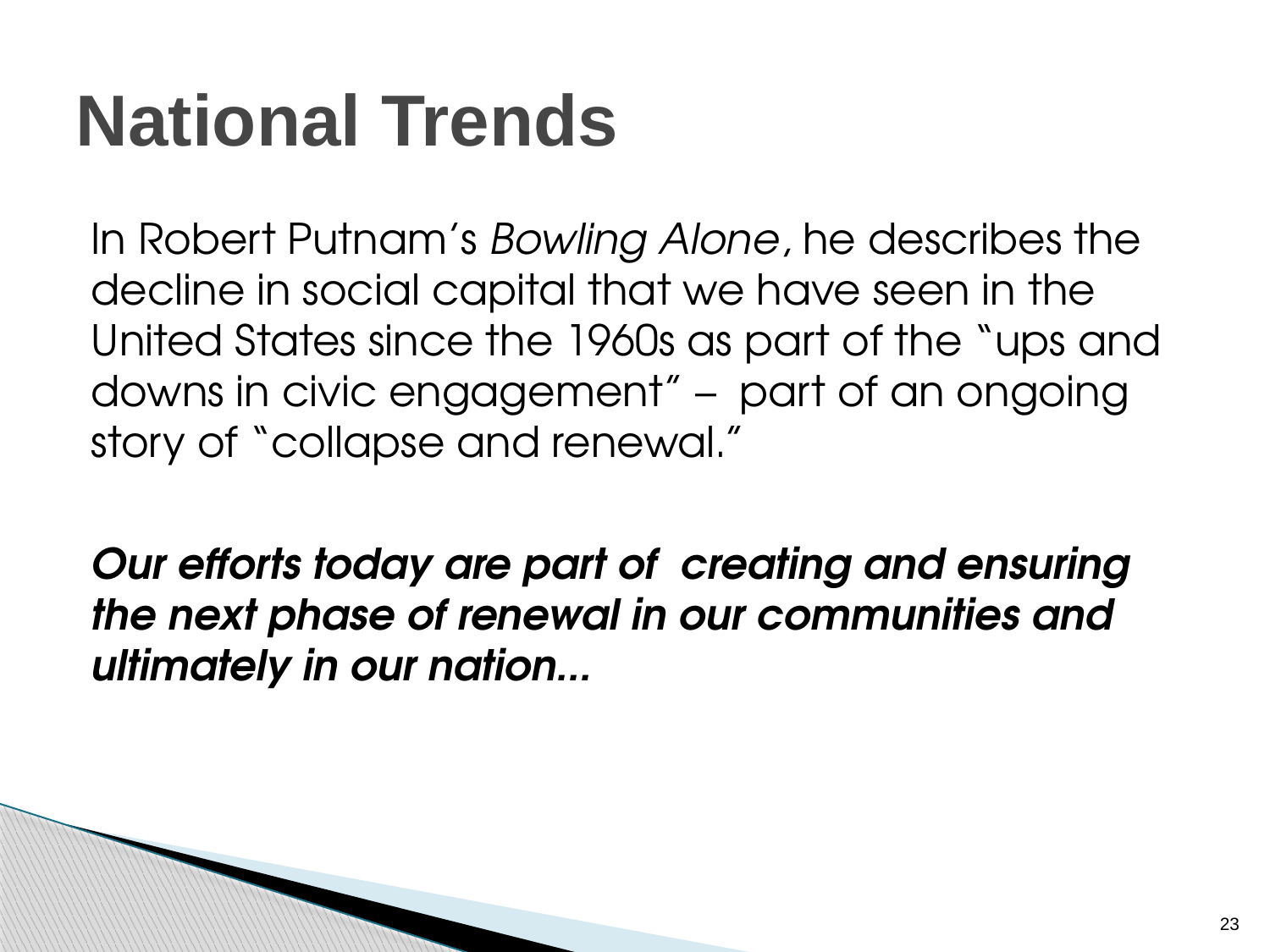

# National Trends
In Robert Putnam’s Bowling Alone, he describes the decline in social capital that we have seen in the United States since the 1960s as part of the “ups and downs in civic engagement” –  part of an ongoing story of “collapse and renewal.”

Our efforts today are part of  creating and ensuring the next phase of renewal in our communities and ultimately in our nation...
23